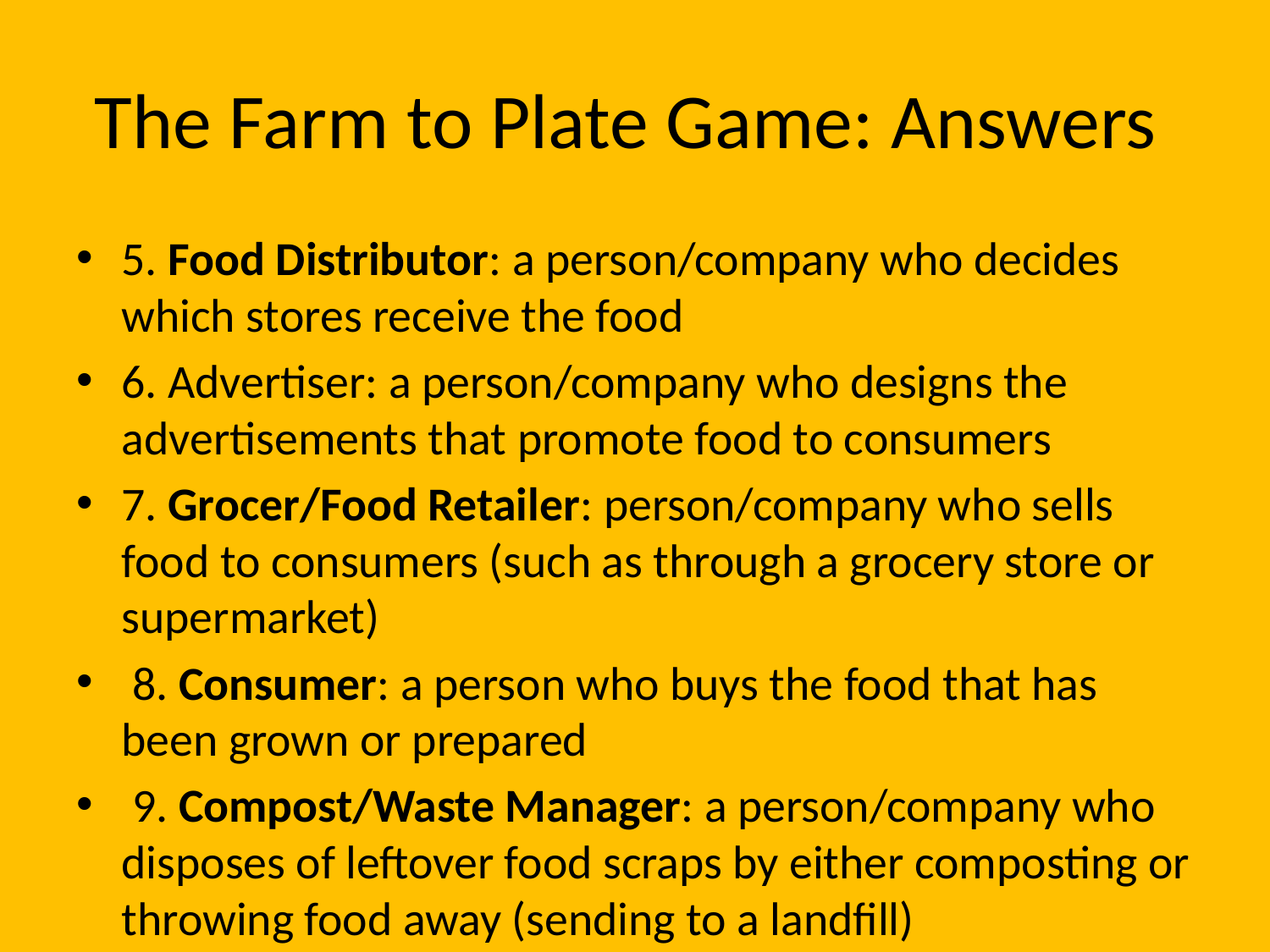

# The Farm to Plate Game: Answers
5. Food Distributor: a person/company who decides which stores receive the food
6. Advertiser: a person/company who designs the advertisements that promote food to consumers
7. Grocer/Food Retailer: person/company who sells food to consumers (such as through a grocery store or supermarket)
 8. Consumer: a person who buys the food that has been grown or prepared
 9. Compost/Waste Manager: a person/company who disposes of leftover food scraps by either composting or throwing food away (sending to a landfill)